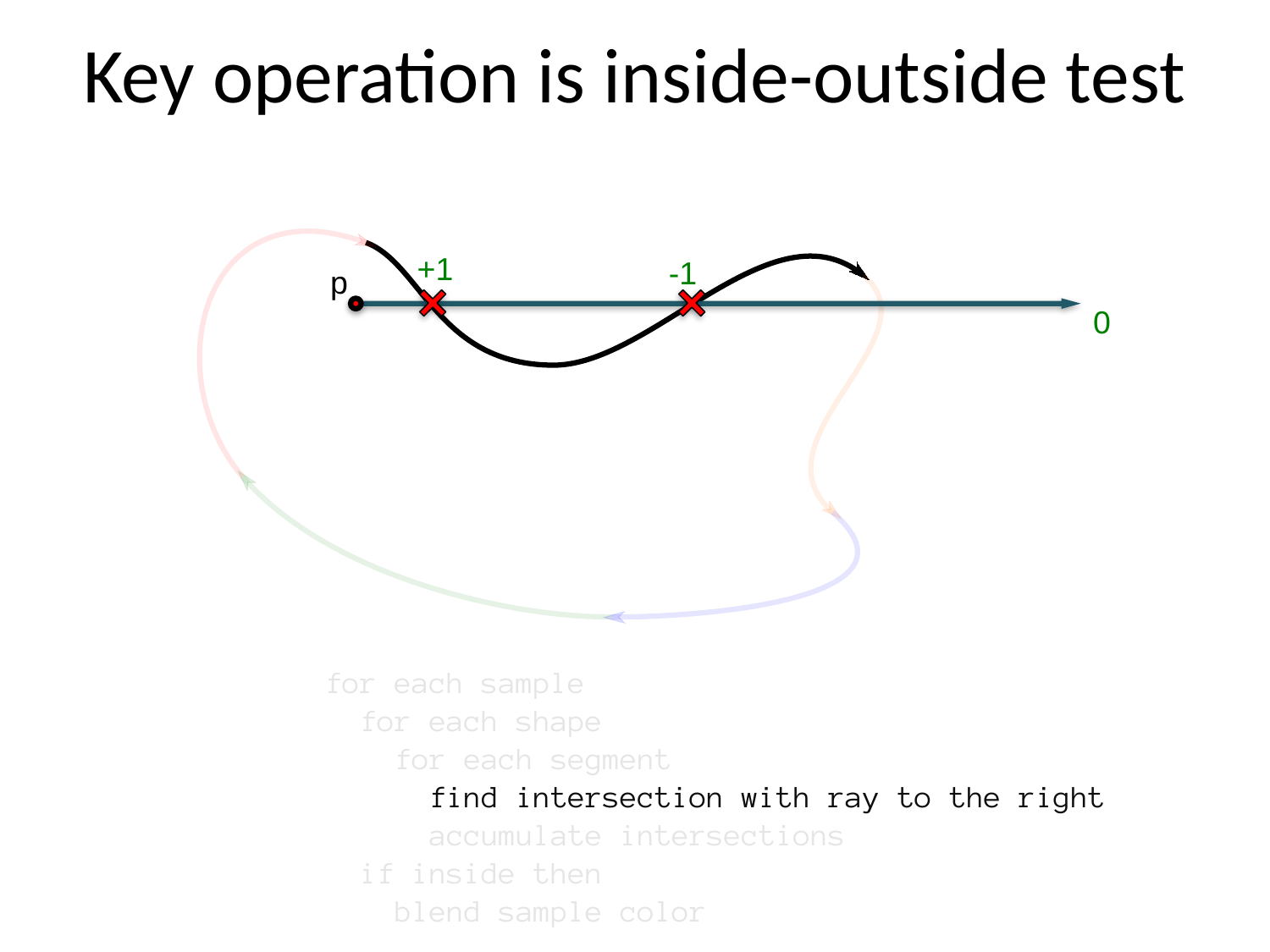

# Key operation is inside-outside test

+1

-1

p

0

for each sample
  for each shape
    for each segment
      find intersection with ray to the right
      accumulate intersections
  if inside then
    blend sample color